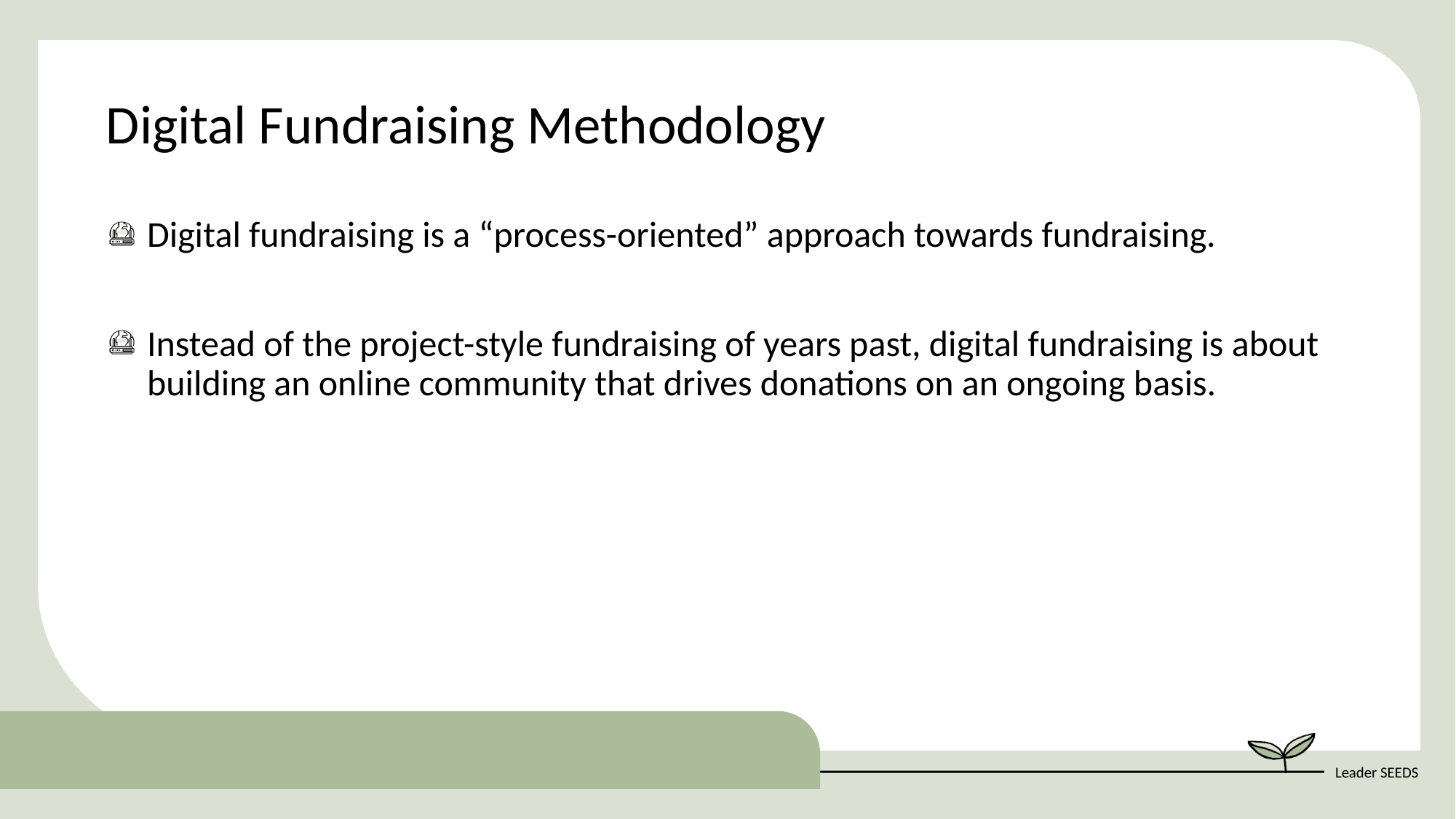

Digital Fundraising Methodology
Digital fundraising is a “process-oriented” approach towards fundraising.

Instead of the project-style fundraising of years past, digital fundraising is about building an online community that drives donations on an ongoing basis.